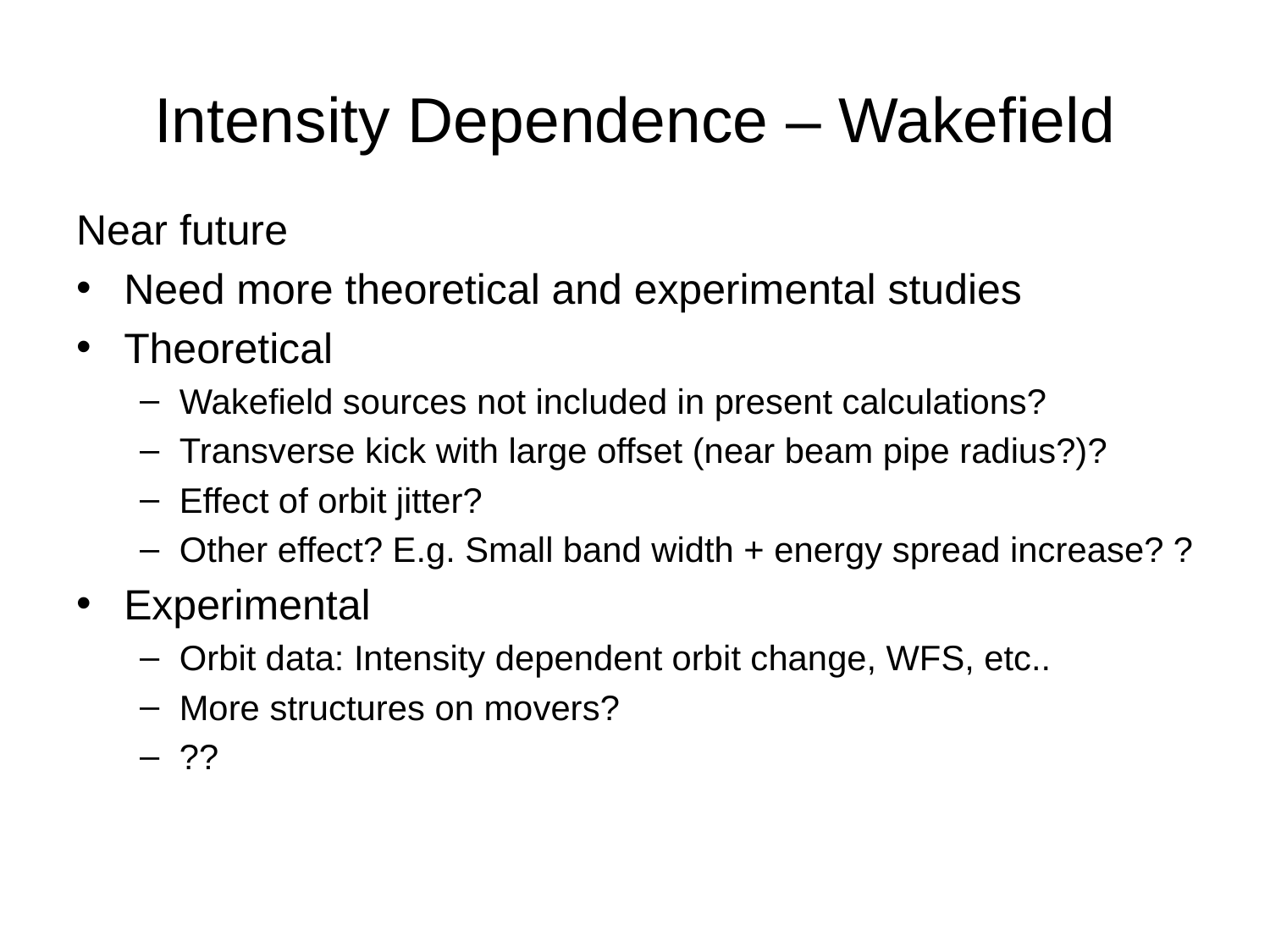

# Intensity Dependence – Wakefield
Near future
Need more theoretical and experimental studies
Theoretical
Wakefield sources not included in present calculations?
Transverse kick with large offset (near beam pipe radius?)?
Effect of orbit jitter?
Other effect? E.g. Small band width + energy spread increase? ?
Experimental
Orbit data: Intensity dependent orbit change, WFS, etc..
More structures on movers?
??